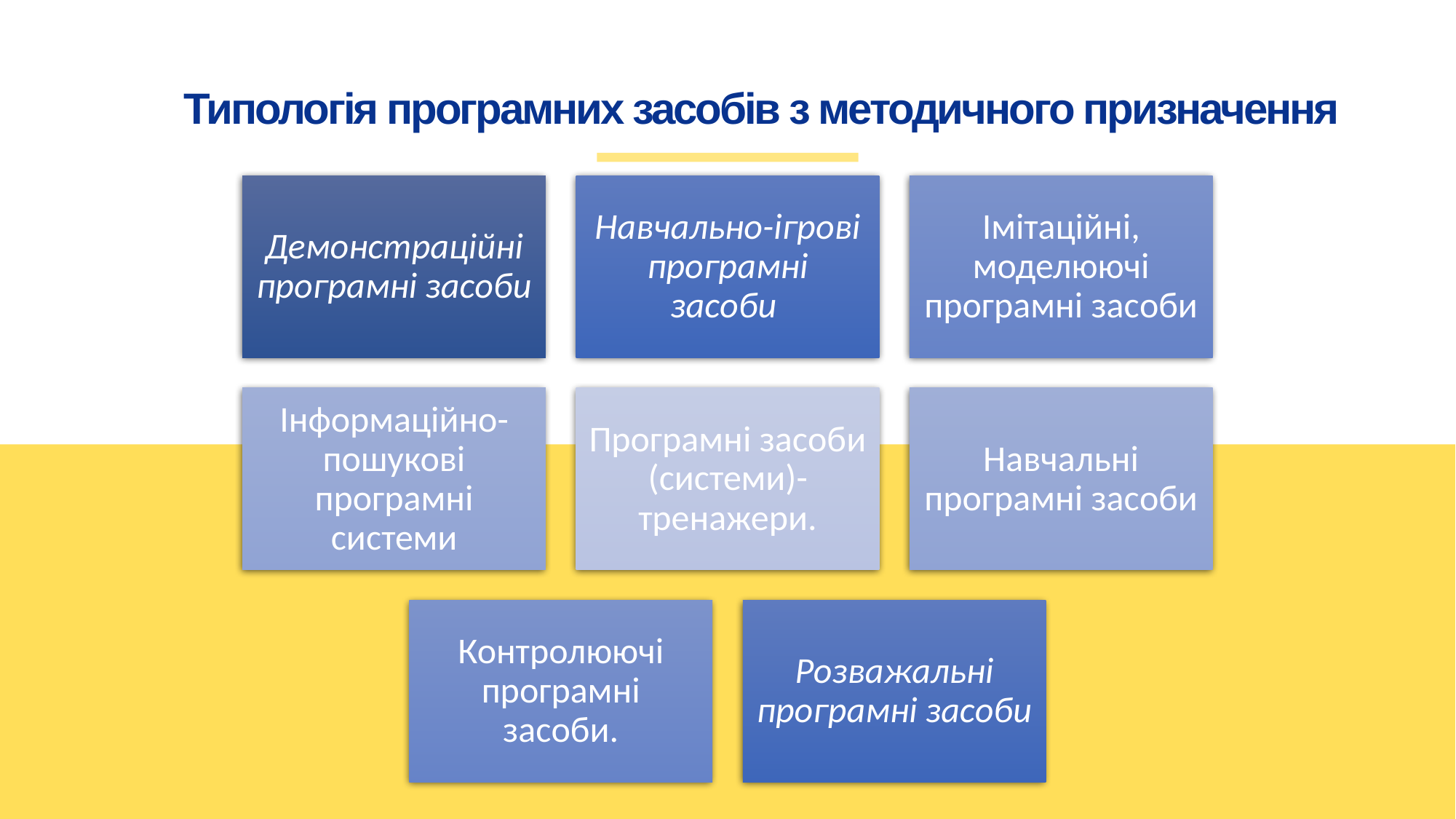

# Типологія програмних засобів з методичного призначення
Демонстраційні програмні засоби
Навчально-ігрові програмні засоби
Імітаційні, моделюючі програмні засоби
Інформаційно-пошукові програмні системи
Програмні засоби (системи)-тренажери.
Навчальні програмні засоби
Контролюючі програмні засоби.
Розважальні програмні засоби